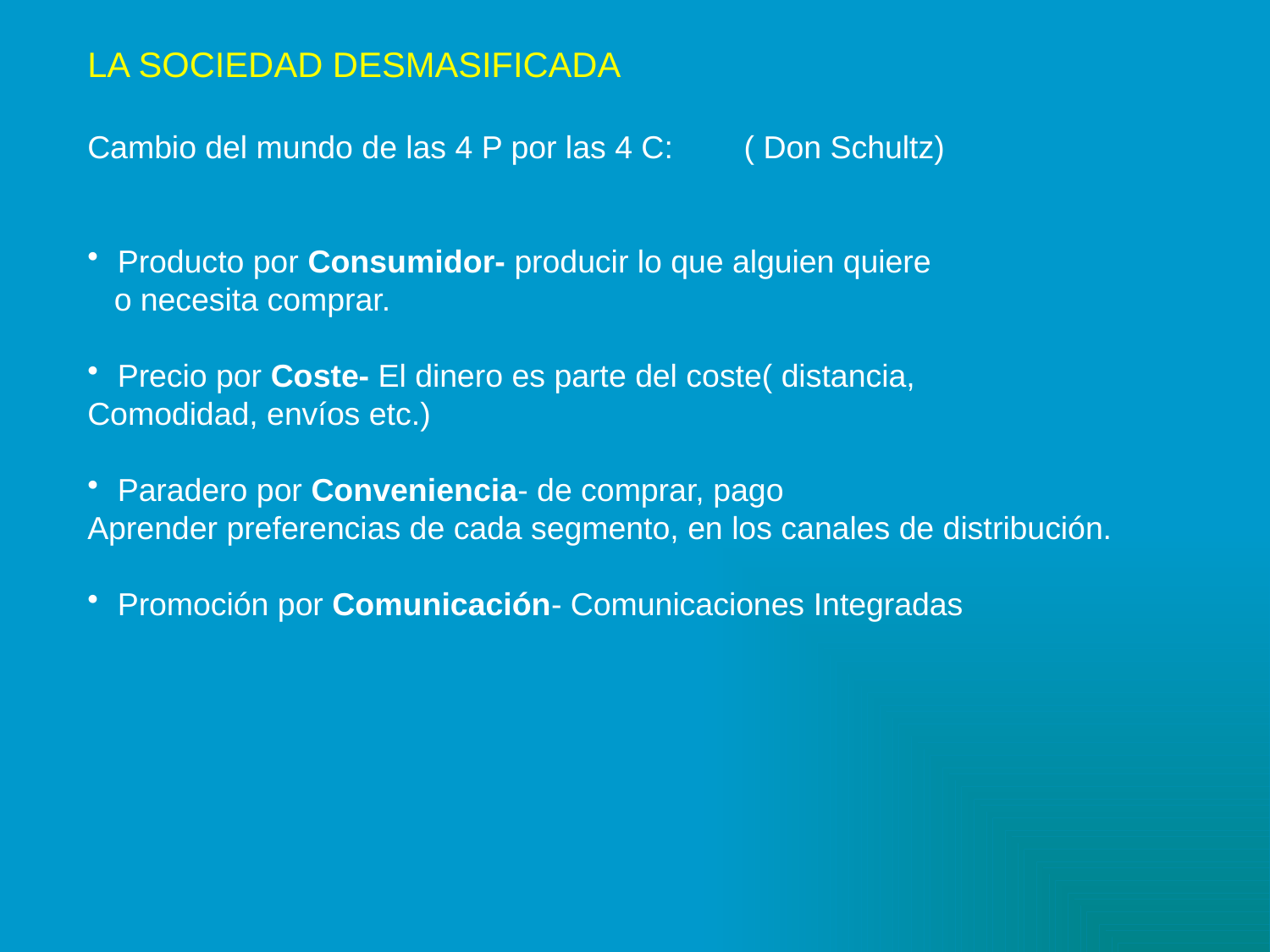

LA SOCIEDAD DESMASIFICADA

Cambio del mundo de las 4 P por las 4 C:        ( Don Schultz)

Producto por Consumidor- producir lo que alguien quiere
   o necesita comprar.

Precio por Coste- El dinero es parte del coste( distancia,
Comodidad, envíos etc.)

Paradero por Conveniencia- de comprar, pago
Aprender preferencias de cada segmento, en los canales de distribución.

Promoción por Comunicación- Comunicaciones Integradas